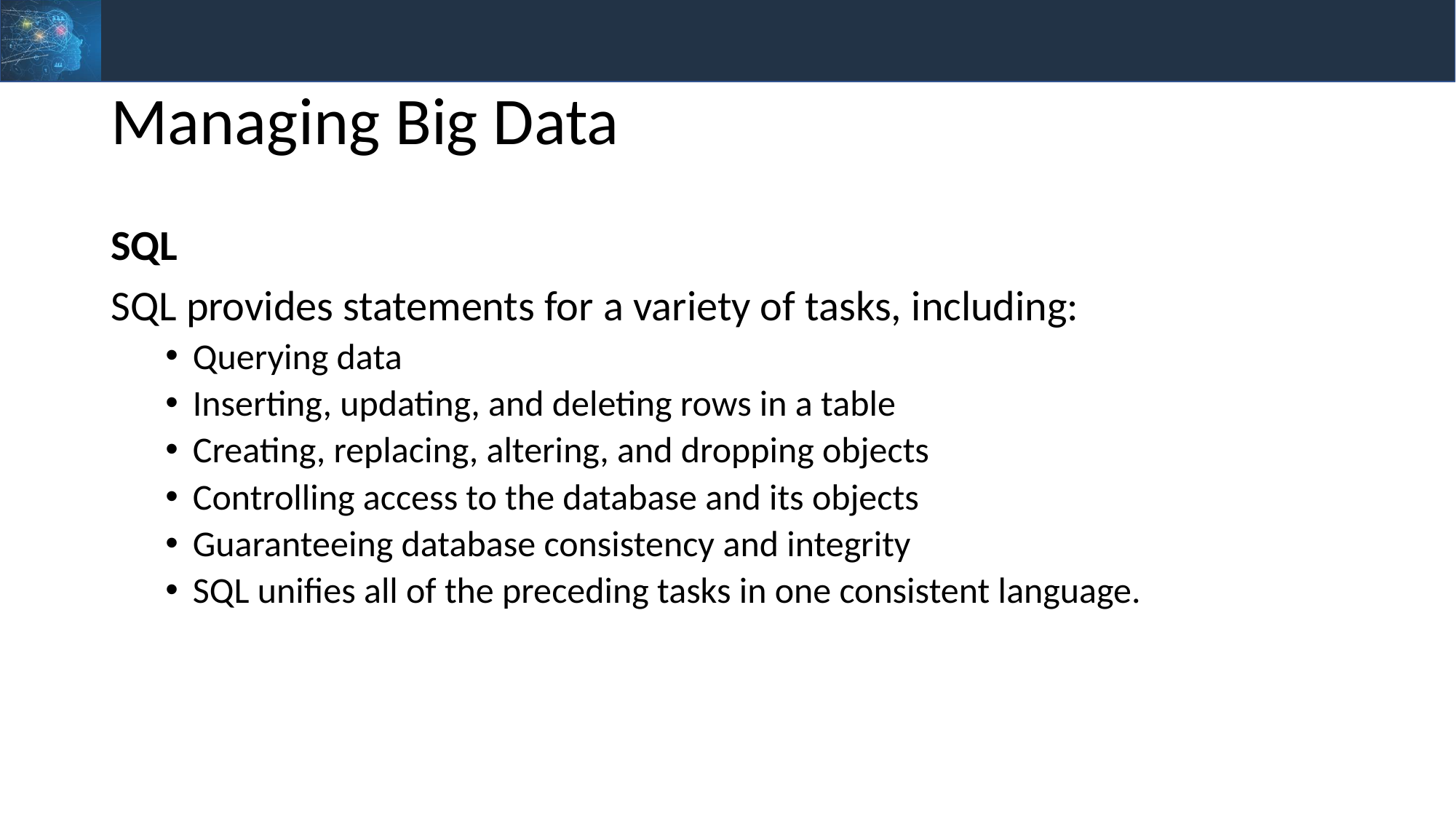

# Managing Big Data
SQL
SQL provides statements for a variety of tasks, including:
Querying data
Inserting, updating, and deleting rows in a table
Creating, replacing, altering, and dropping objects
Controlling access to the database and its objects
Guaranteeing database consistency and integrity
SQL unifies all of the preceding tasks in one consistent language.